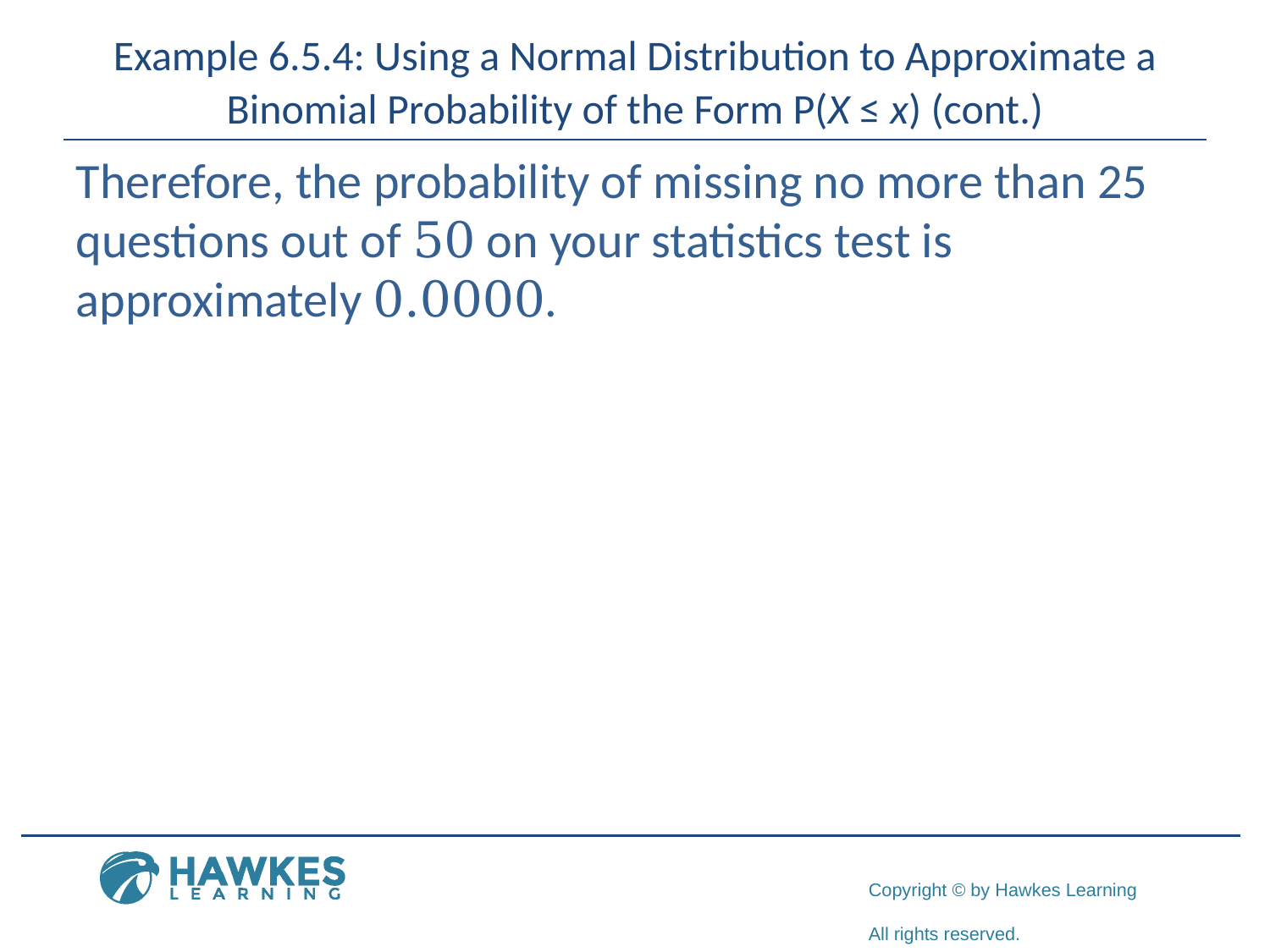

# Example 6.5.4: Using a Normal Distribution to Approximate a Binomial Probability of the Form P(X ≤ x) (cont.)
Therefore, the probability of missing no more than 25 questions out of 50 on your statistics test is approximately 0.0000.